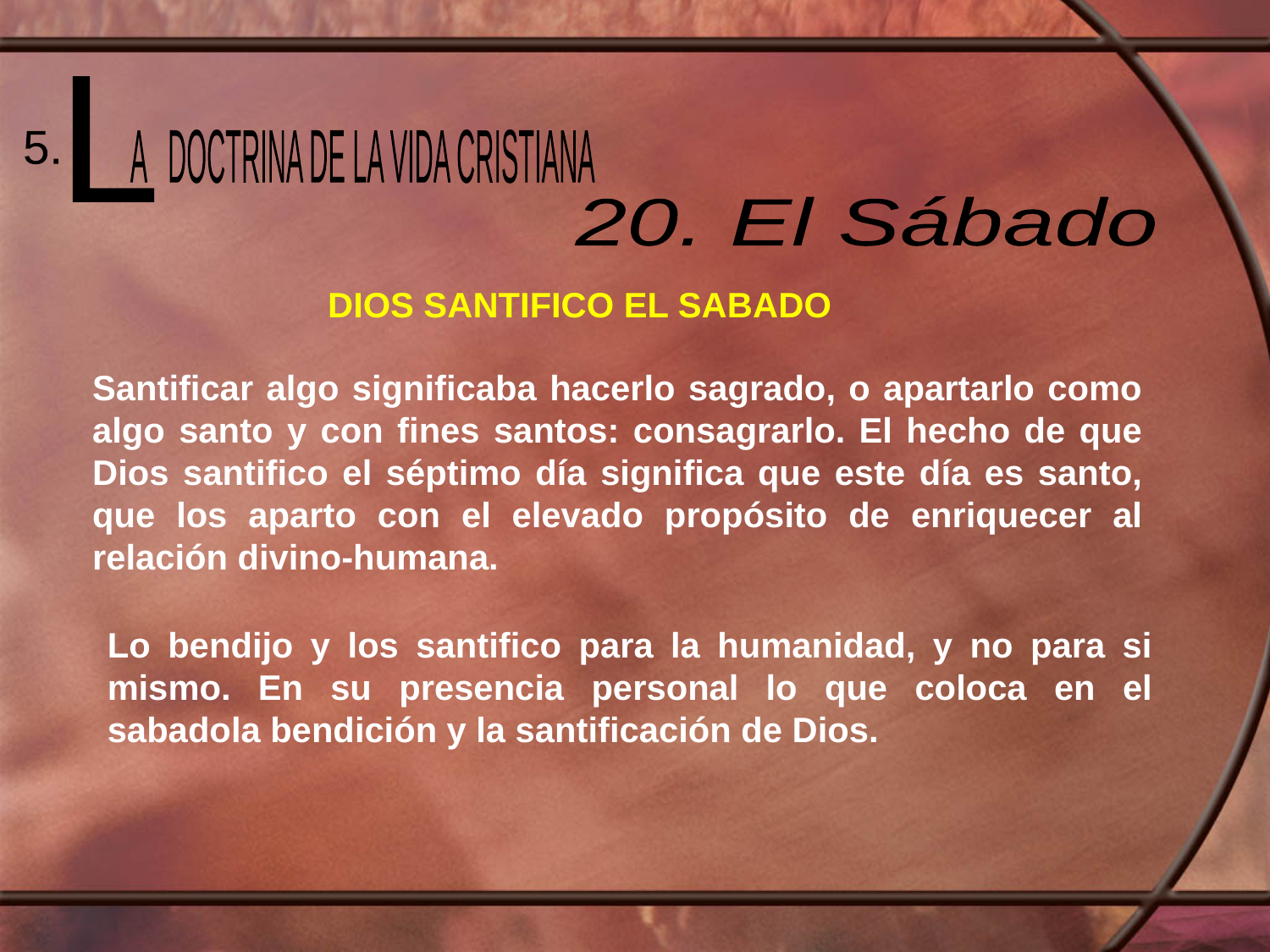

L
   A   DOCTRINA DE LA VIDA CRISTIANA
5.
20. El Sábado
DIOS SANTIFICO EL SABADO
Santificar algo significaba hacerlo sagrado, o apartarlo como algo santo y con fines santos: consagrarlo. El hecho de que Dios santifico el séptimo día significa que este día es santo, que los aparto con el elevado propósito de enriquecer al relación divino-humana.
Lo bendijo y los santifico para la humanidad, y no para si mismo. En su presencia personal lo que coloca en el sabadola bendición y la santificación de Dios.